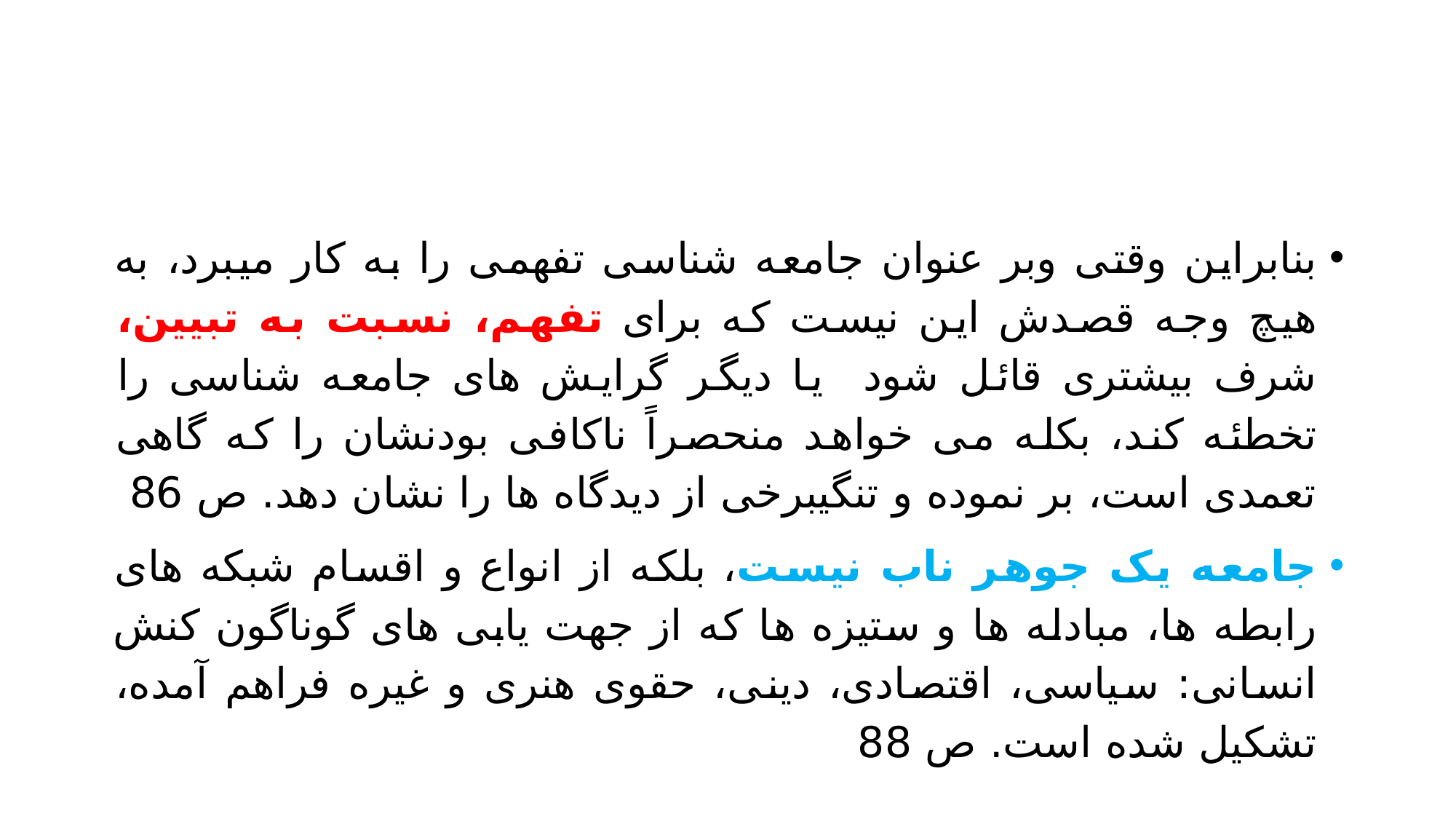

#
بنابراین وقتی وبر عنوان جامعه شناسی تفهمی را به کار میبرد، به هیچ وجه قصدش این نیست که برای تفهم، نسبت به تبیین، شرف بیشتری قائل شود  یا دیگر گرایش های جامعه شناسی را تخطئه کند، بکله می خواهد منحصراً ناکافی بودنشان را که گاهی تعمدی است، بر نموده و تنگیبرخی از دیدگاه ها را نشان دهد. ص 86
جامعه یک جوهر ناب نیست، بلکه از انواع و اقسام شبکه های رابطه ها، مبادله ها و ستیزه ها که از جهت یابی های گوناگون کنش انسانی: سیاسی، اقتصادی، دینی، حقوی هنری و غیره فراهم آمده، تشکیل شده است. ص 88